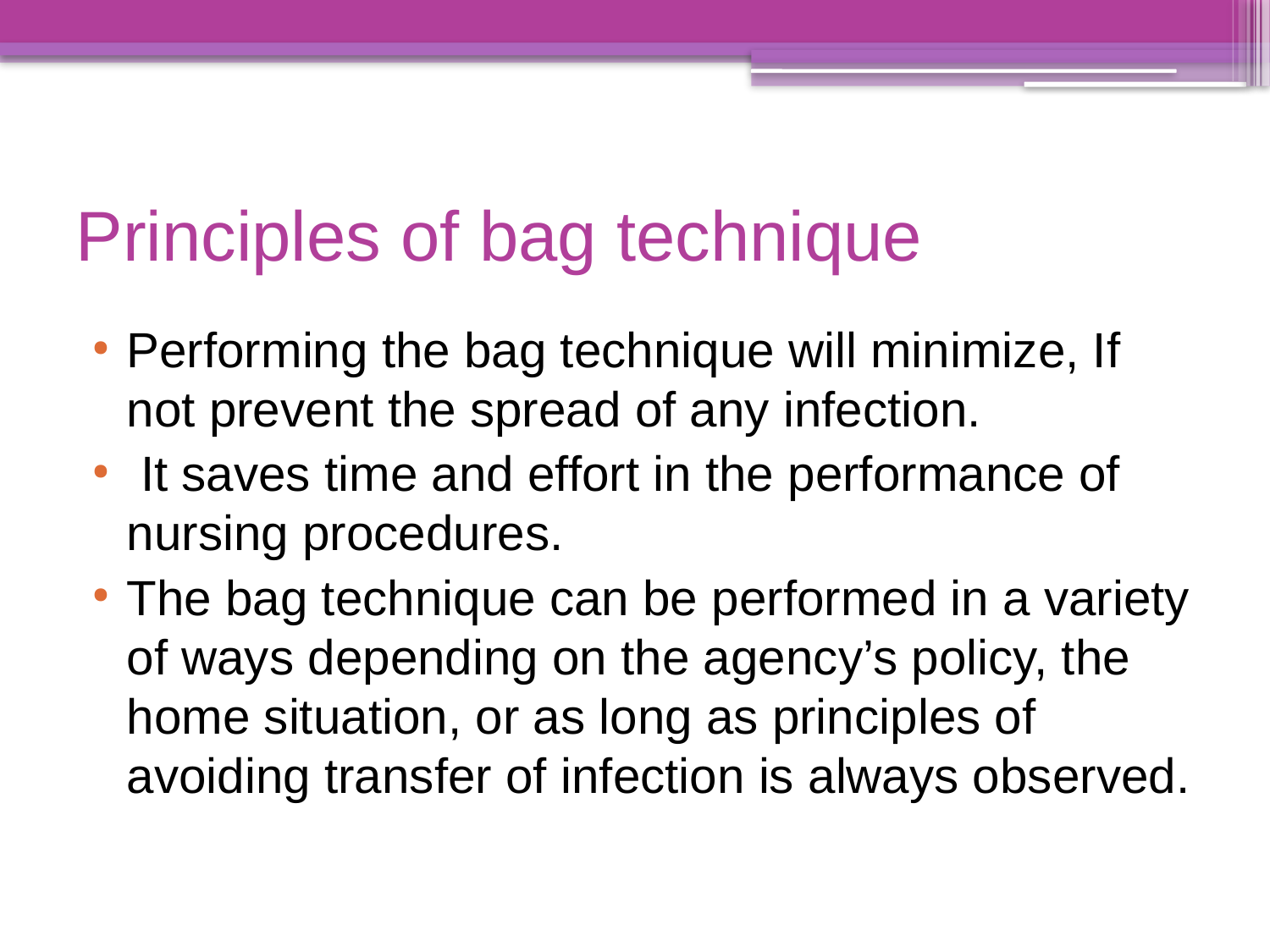

# Principles of bag technique
Performing the bag technique will minimize, If not prevent the spread of any infection.
 It saves time and effort in the performance of nursing procedures.
The bag technique can be performed in a variety of ways depending on the agency’s policy, the home situation, or as long as principles of avoiding transfer of infection is always observed.